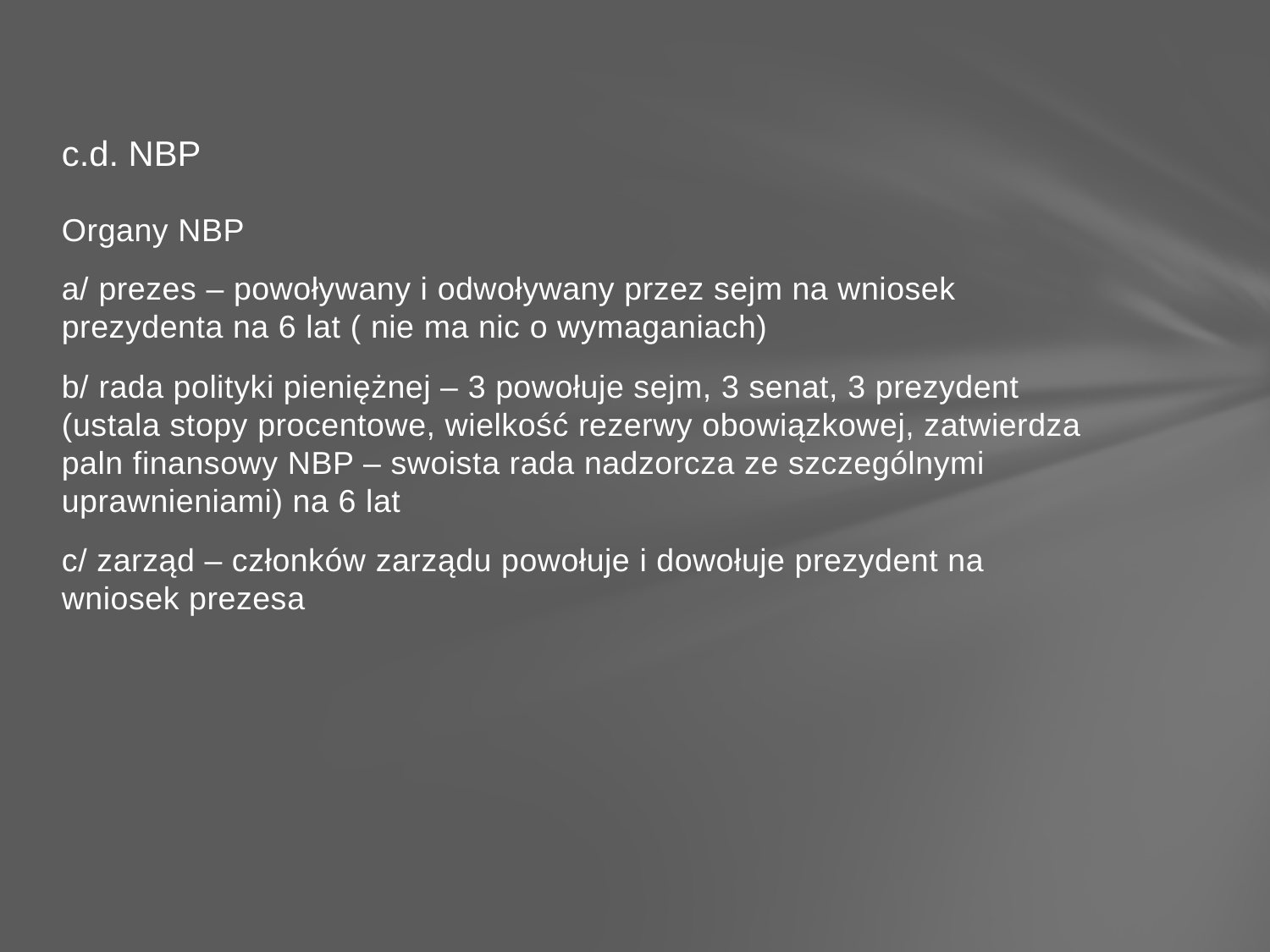

# c.d. NBP
Organy NBP
a/ prezes – powoływany i odwoływany przez sejm na wniosek prezydenta na 6 lat ( nie ma nic o wymaganiach)
b/ rada polityki pieniężnej – 3 powołuje sejm, 3 senat, 3 prezydent (ustala stopy procentowe, wielkość rezerwy obowiązkowej, zatwierdza paln finansowy NBP – swoista rada nadzorcza ze szczególnymi uprawnieniami) na 6 lat
c/ zarząd – członków zarządu powołuje i dowołuje prezydent na wniosek prezesa